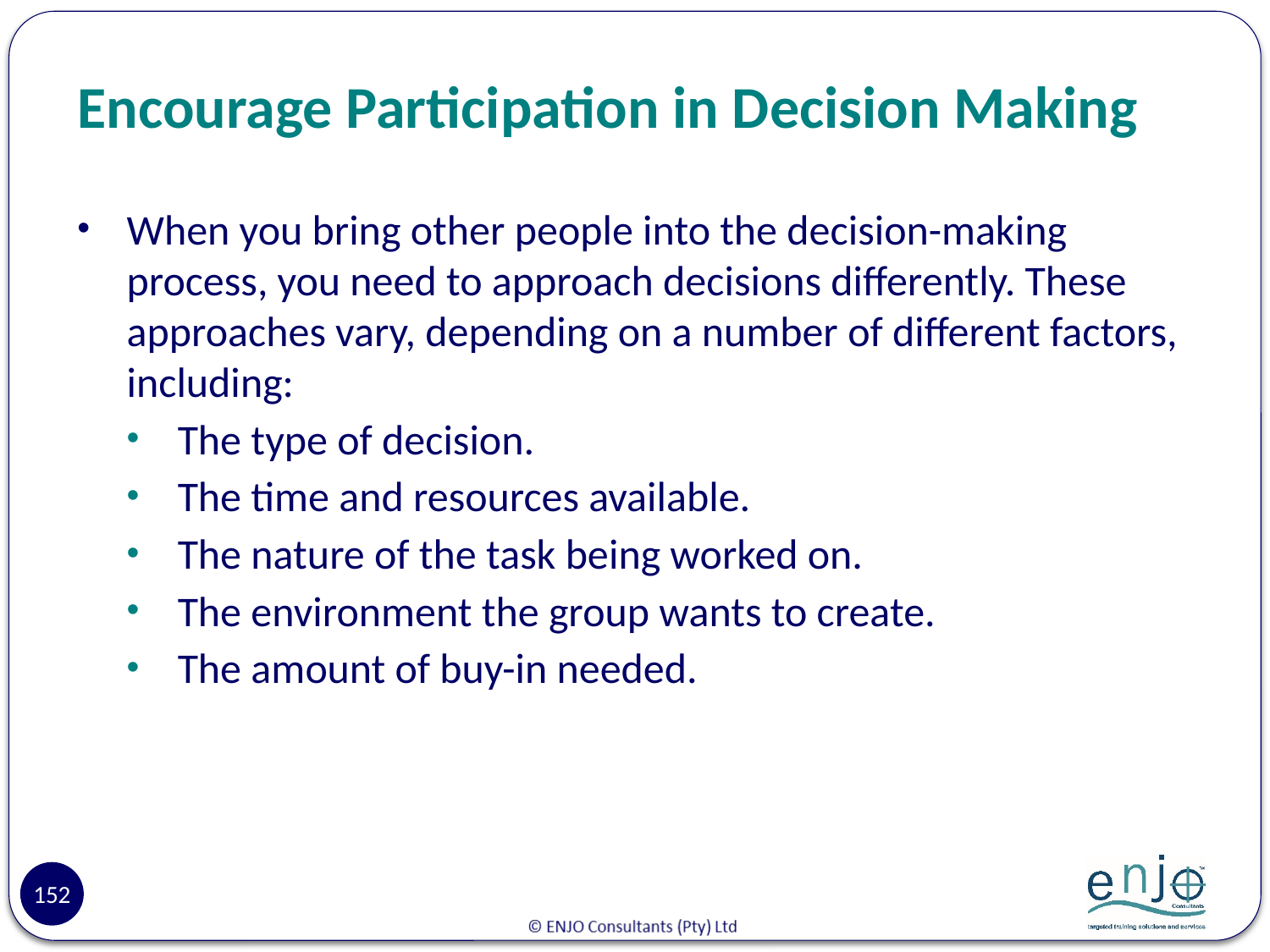

# Encourage Participation in Decision Making
When you bring other people into the decision-making process, you need to approach decisions differently. These approaches vary, depending on a number of different factors, including:
The type of decision.
The time and resources available.
The nature of the task being worked on.
The environment the group wants to create.
The amount of buy-in needed.
152